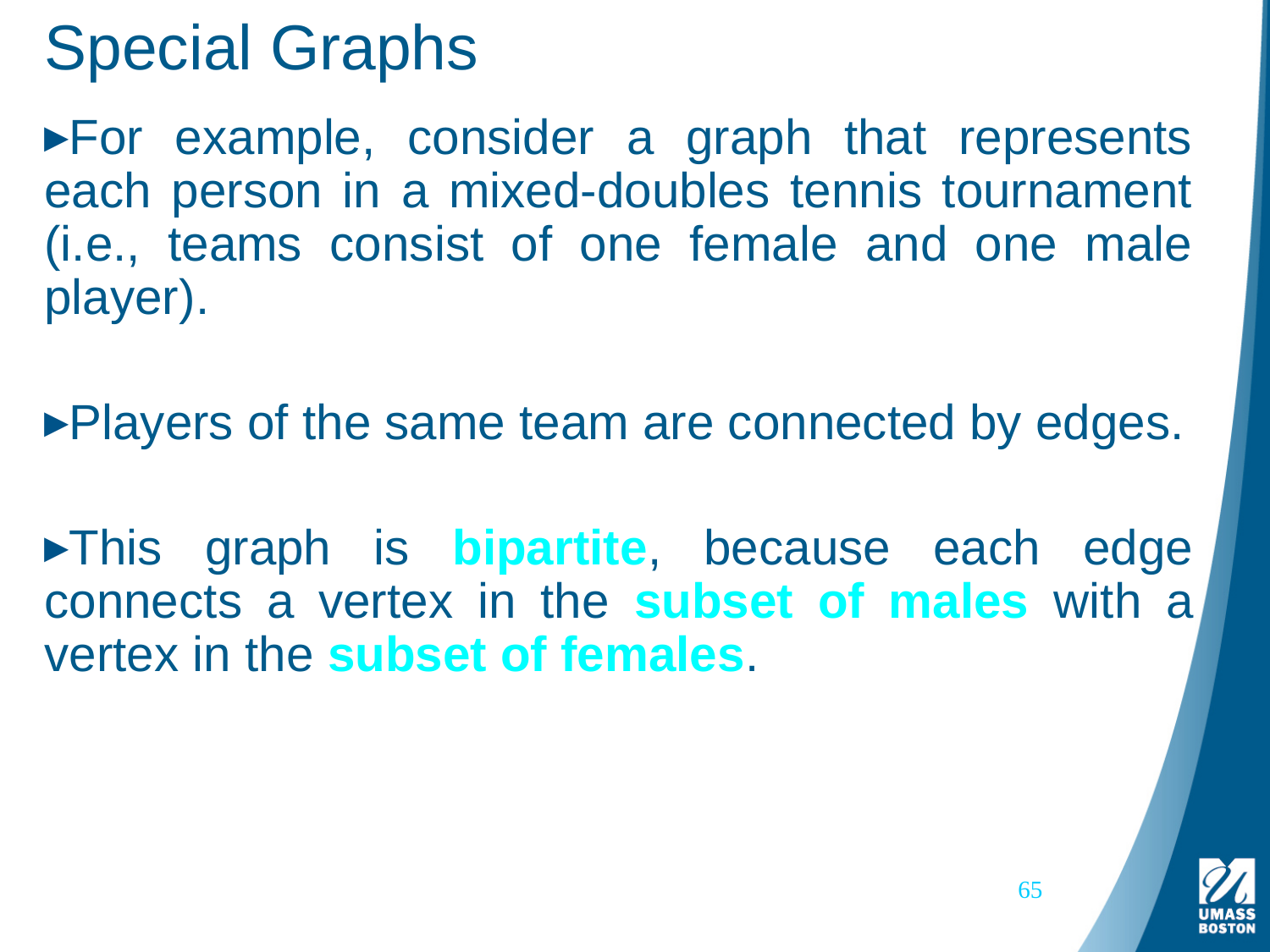

# Special Graphs
For example, consider a graph that represents each person in a mixed-doubles tennis tournament (i.e., teams consist of one female and one male player).

Players of the same team are connected by edges.

This graph is bipartite, because each edge connects a vertex in the subset of males with a vertex in the subset of females.
65